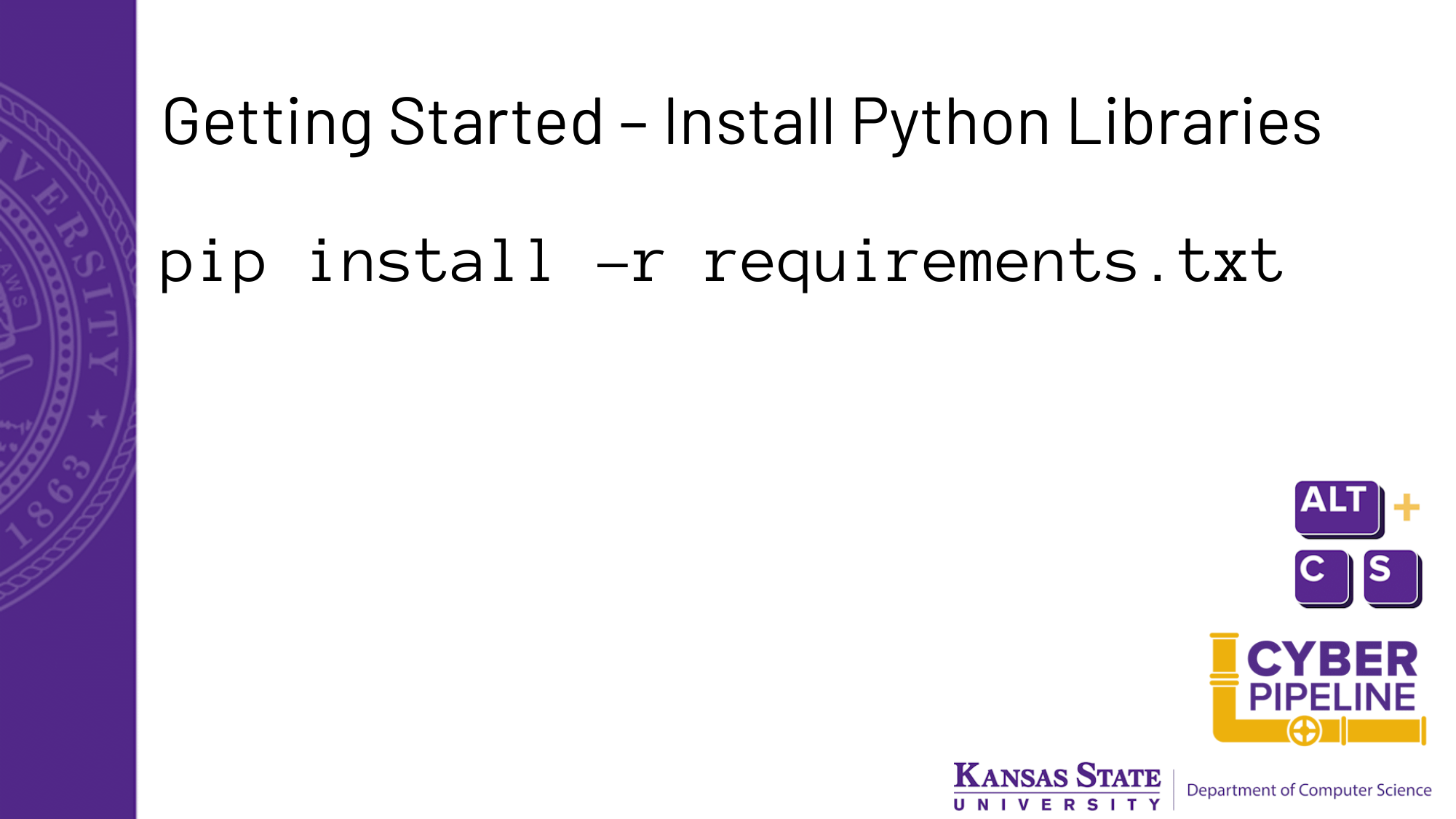

# Getting Started – Install Python Libraries
pip install –r requirements.txt